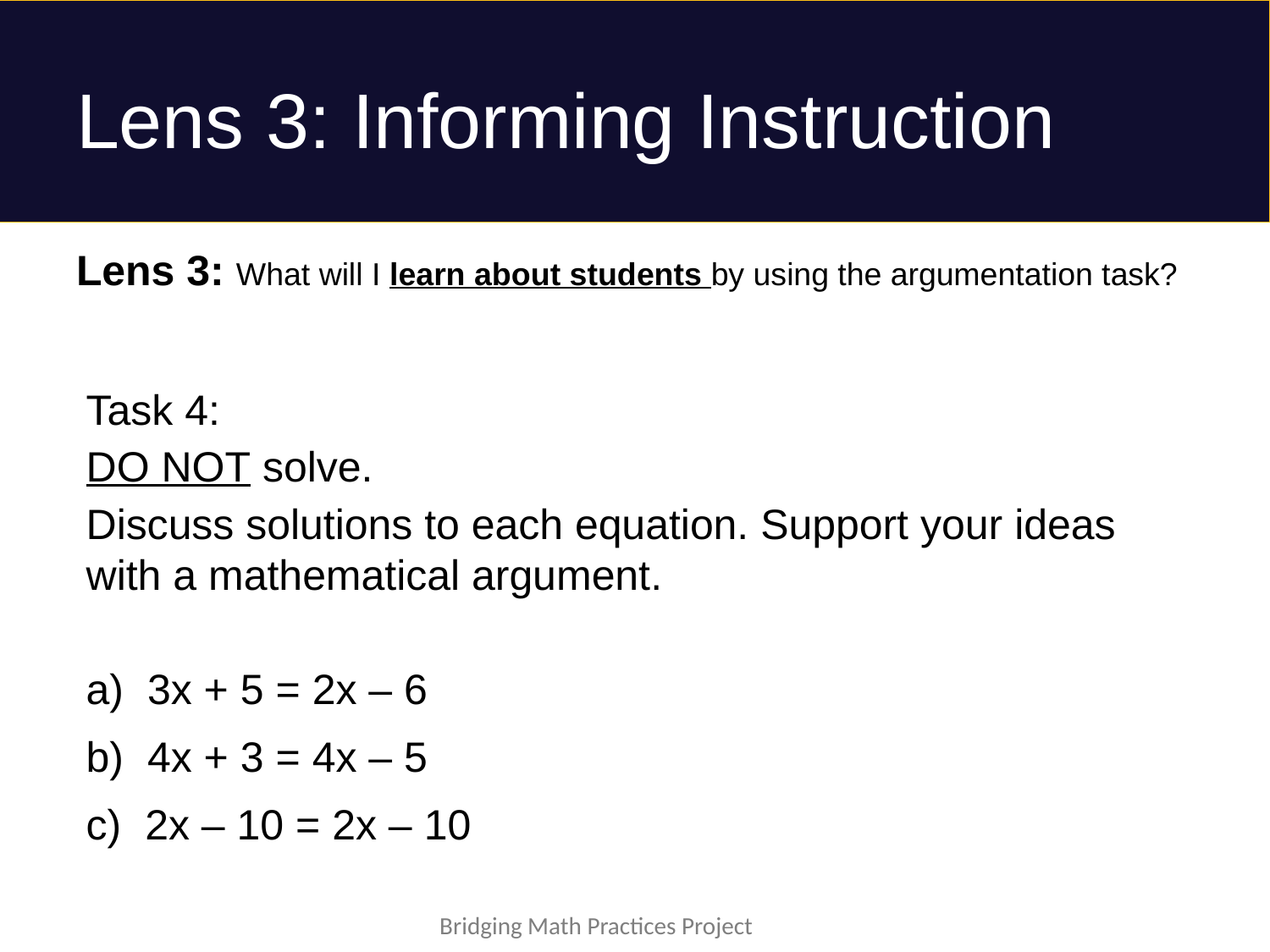

# Lens 3: Informing Instruction
Lens 3: What will I learn about students by using the argumentation task?

Task 4:
DO NOT solve.
Discuss solutions to each equation. Support your ideas with a mathematical argument.

a)  3x + 5 = 2x – 6
b)  4x + 3 = 4x – 5
c)  2x – 10 = 2x – 10